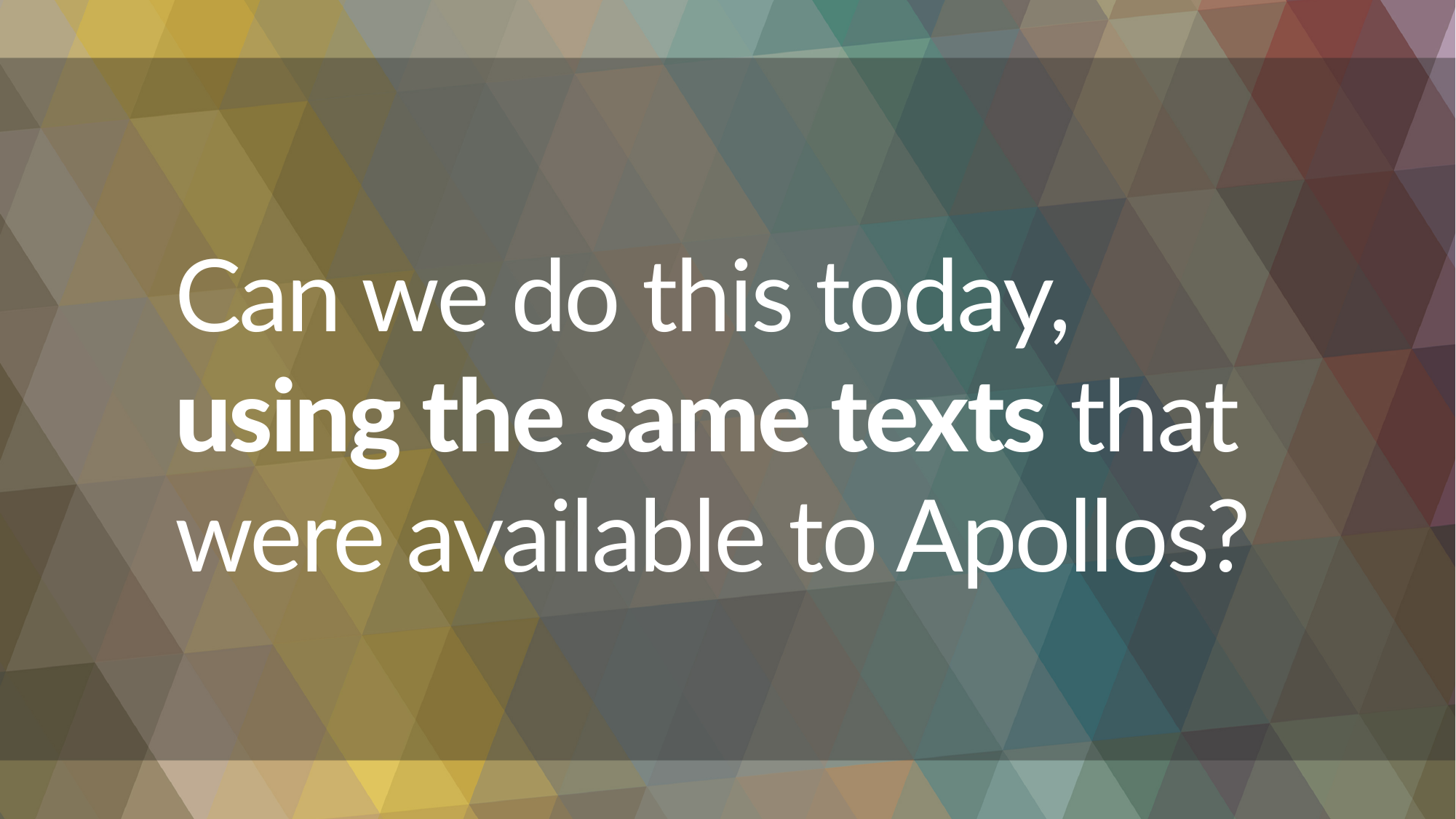

# Can we do this today, using the same texts that were available to Apollos?